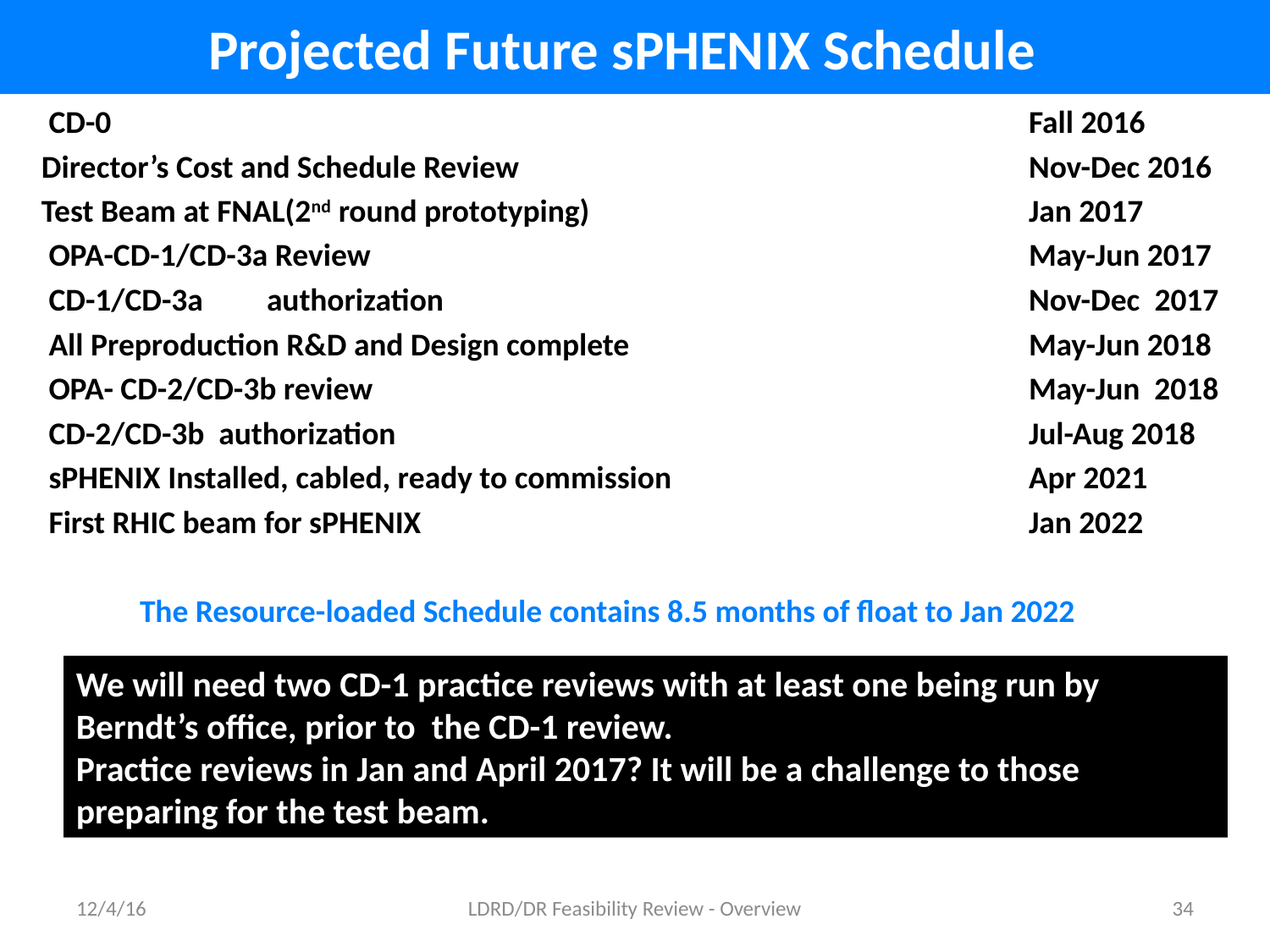

# Projected Future sPHENIX Schedule
     CD-0								Fall 2016
    Director’s Cost and Schedule Review					Nov-Dec 2016
    Test Beam at FNAL(2nd round prototyping)	 			Jan 2017
     OPA-CD-1/CD-3a Review 						May-Jun 2017
     CD-1/CD-3a	authorization					Nov-Dec  2017
     All Preproduction R&D and Design complete				May-Jun 2018
     OPA- CD-2/CD-3b review 						May-Jun  2018
     CD-2/CD-3b  authorization					Jul-Aug 2018
     sPHENIX Installed, cabled, ready to commission			Apr 2021
     First RHIC beam for sPHENIX					Jan 2022

	The Resource-loaded Schedule contains 8.5 months of float to Jan 2022

We will need two CD-1 practice reviews with at least one being run by Berndt’s office, prior to  the CD-1 review.
Practice reviews in Jan and April 2017? It will be a challenge to those preparing for the test beam.
12/4/16
LDRD/DR Feasibility Review - Overview
34